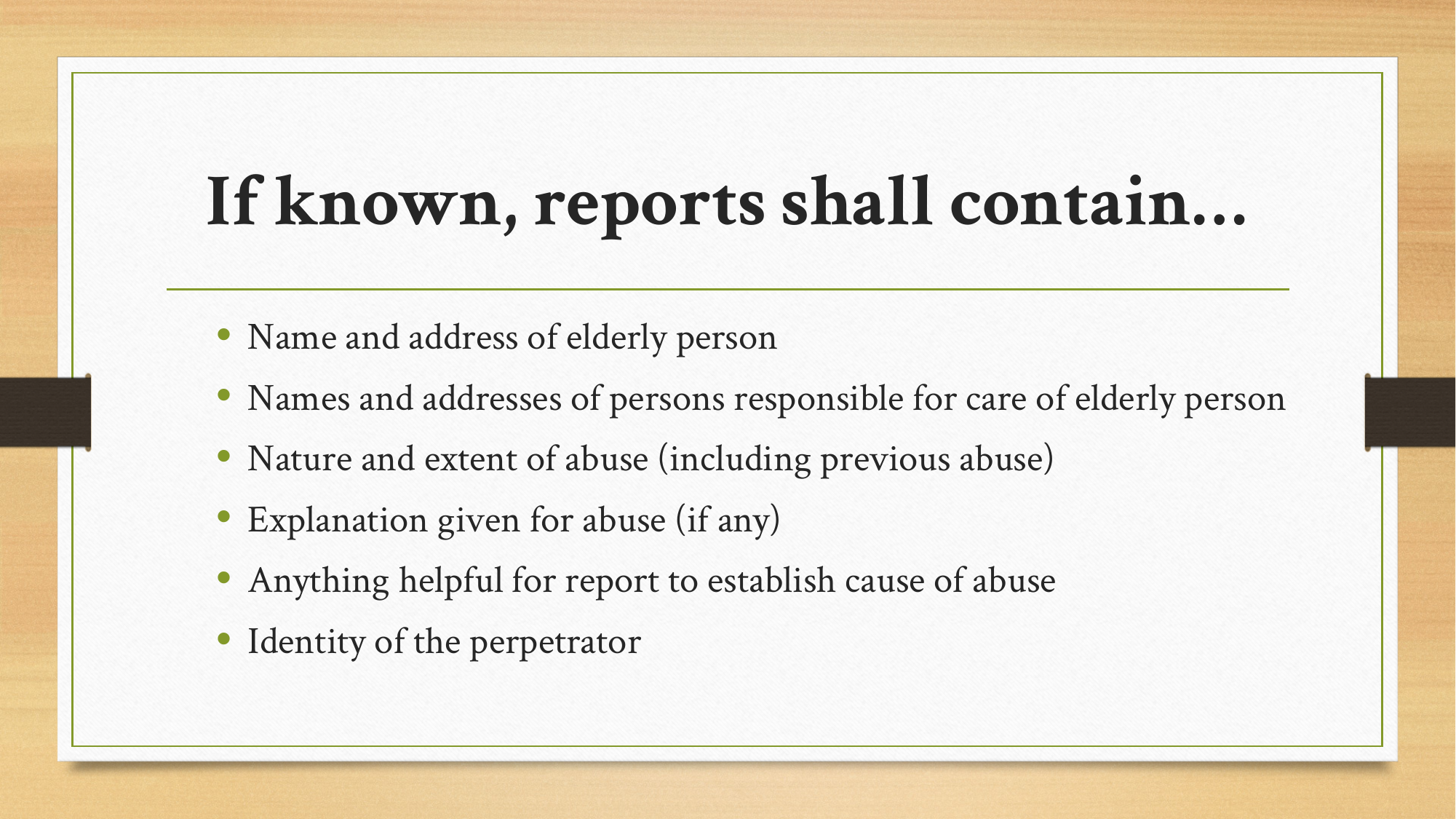

# If known, reports shall contain…
Name and address of elderly person
Names and addresses of persons responsible for care of elderly person
Nature and extent of abuse (including previous abuse)
Explanation given for abuse (if any)
Anything helpful for report to establish cause of abuse
Identity of the perpetrator